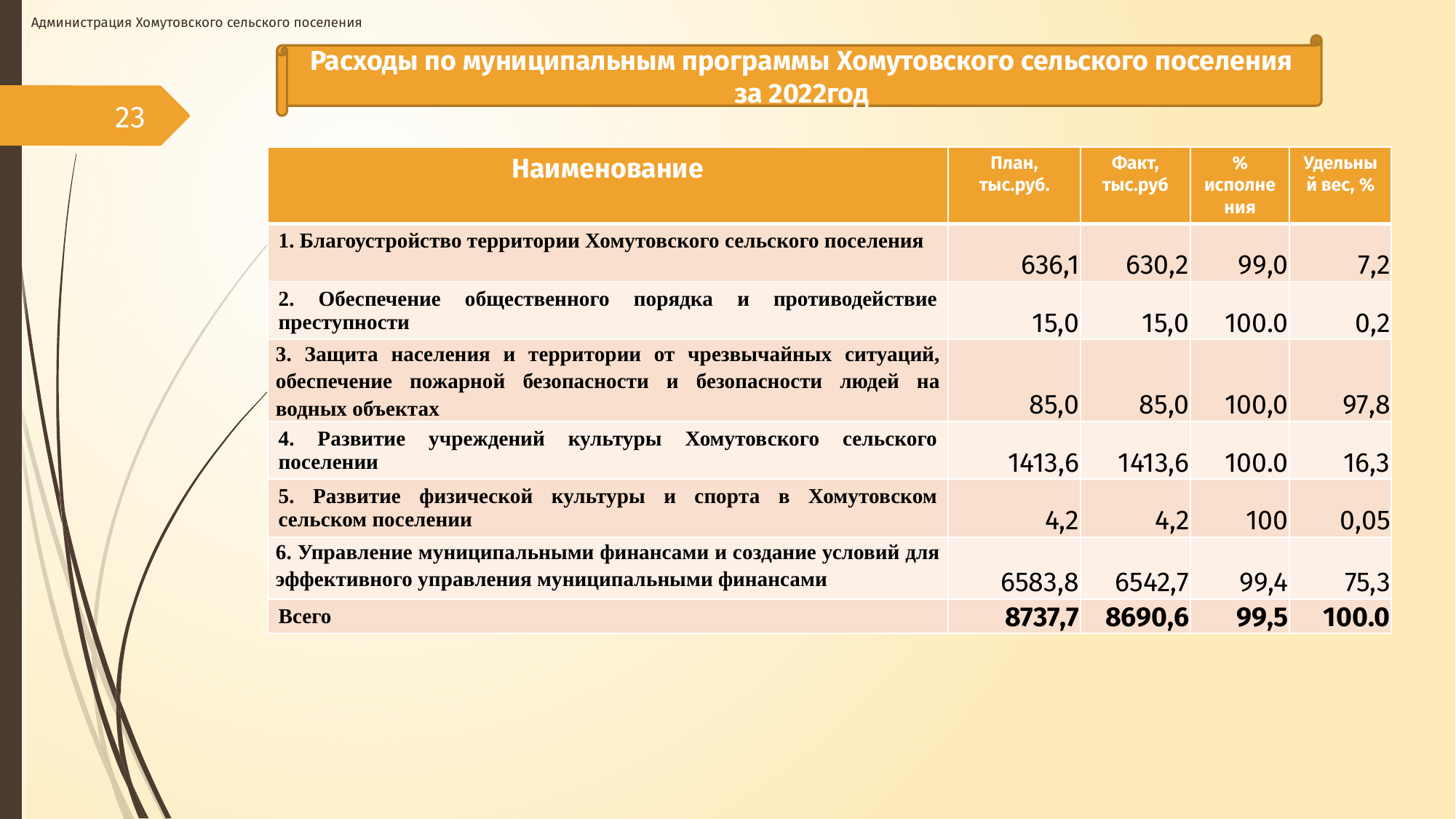

Администрация Хомутовского сельского поселения
Расходы по муниципальным программы Хомутовского сельского поселения за 2022год
23
| Наименование | План, тыс.руб. | Факт, тыс.руб | % исполнения | Удельный вес, % |
| --- | --- | --- | --- | --- |
| 1. Благоустройство территории Хомутовского сельского поселения | 636,1 | 630,2 | 99,0 | 7,2 |
| 2. Обеспечение общественного порядка и противодействие преступности | 15,0 | 15,0 | 100.0 | 0,2 |
| 3. Защита населения и территории от чрезвычайных ситуаций, обеспечение пожарной безопасности и безопасности людей на водных объектах | 85,0 | 85,0 | 100,0 | 97,8 |
| 4. Развитие учреждений культуры Хомутовского сельского поселении | 1413,6 | 1413,6 | 100.0 | 16,3 |
| 5. Развитие физической культуры и спорта в Хомутовском сельском поселении | 4,2 | 4,2 | 100 | 0,05 |
| 6. Управление муниципальными финансами и создание условий для эффективного управления муниципальными финансами | 6583,8 | 6542,7 | 99,4 | 75,3 |
| Всего | 8737,7 | 8690,6 | 99,5 | 100.0 |